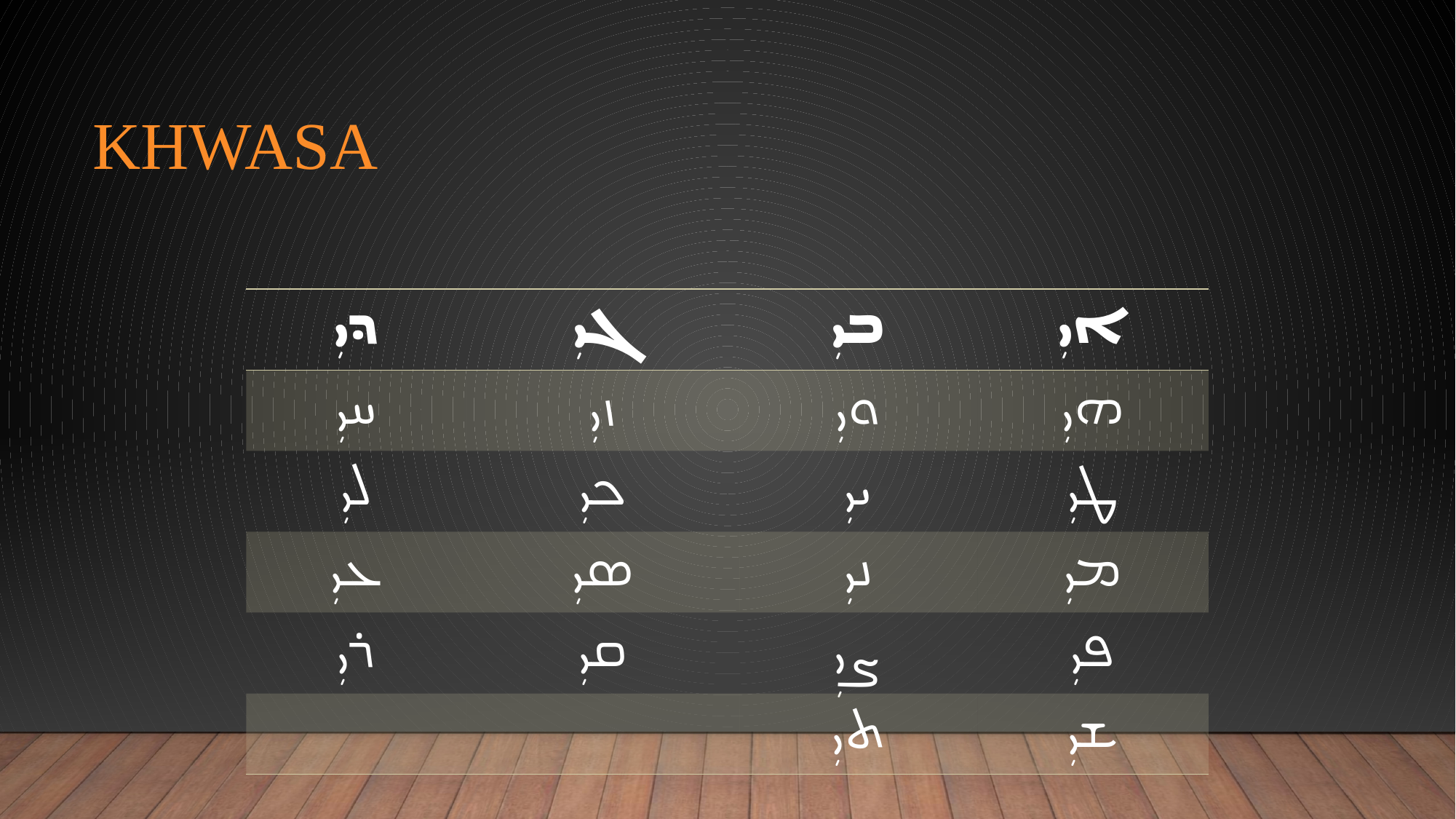

# Khwasa
| ܕܝܼ | ܓܝܼ | ܒܝܼ | ܐܝܼ |
| --- | --- | --- | --- |
| ܚܝܼ | ܙܝܼ | ܘܝܼ | ܗܝܼ |
| ܠܝܼ | ܟܝܼ | ܝܝܼ | ܛܝܼ |
| ܥܝܼ | ܣܝܼ | ܢܝܼ | ܡܝܼ |
| ܪܝܼ | ܩܝܼ | ܨܝܼ | ܦܝܼ |
|  |  | ܬܝܼ | ܫܝܼ |